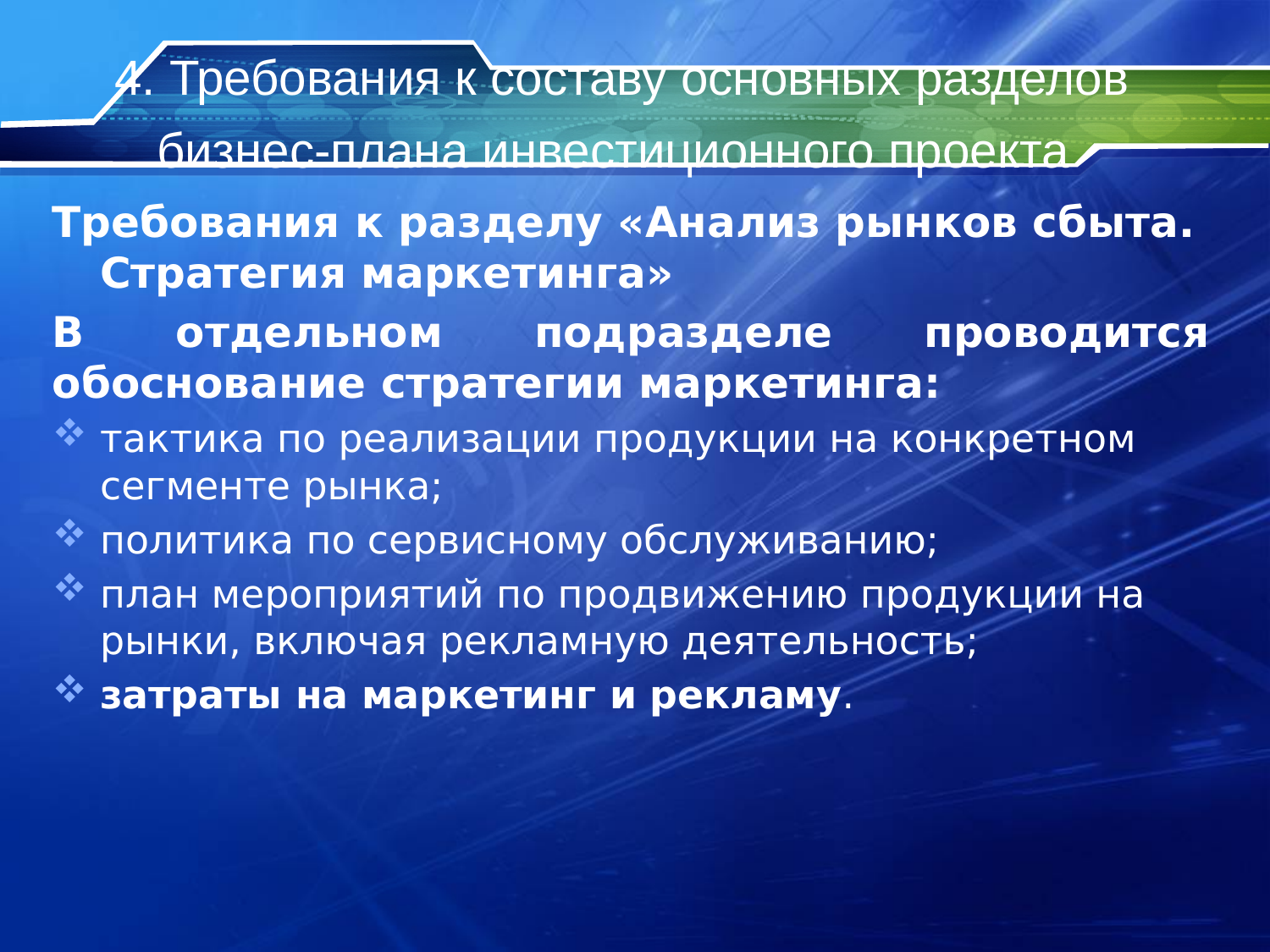

# 4. Требования к составу основных разделов бизнес-плана инвестиционного проекта
Требования к разделу «Анализ рынков сбыта. Стратегия маркетинга»
В отдельном подразделе проводится обоснование стратегии маркетинга:
тактика по реализации продукции на конкретном сегменте рынка;
политика по сервисному обслуживанию;
план мероприятий по продвижению продукции на рынки, включая рекламную деятельность;
затраты на маркетинг и рекламу.